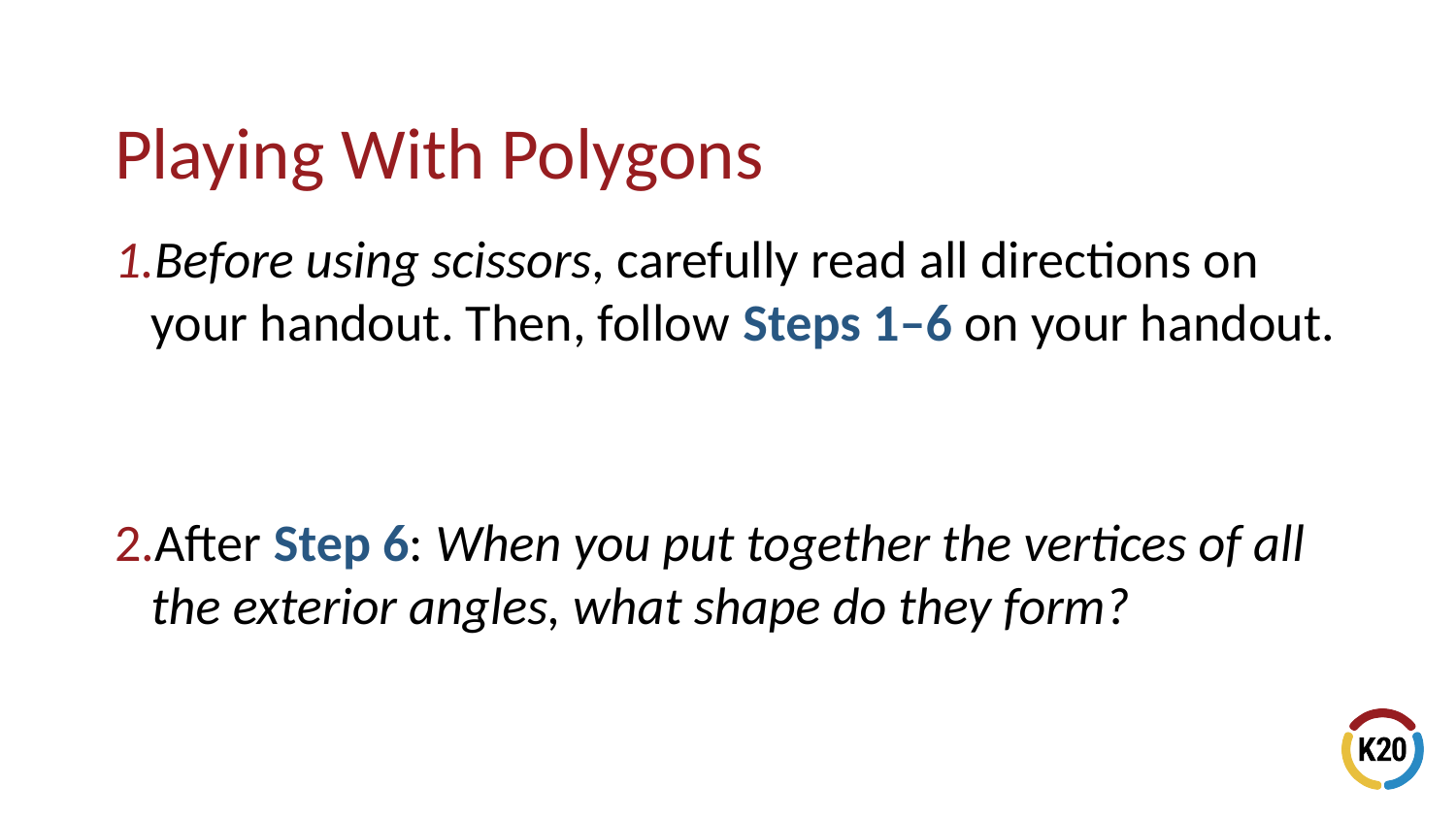

Before using scissors, carefully read all directions on your handout. Then, follow Steps 1–6 on your handout.

After Step 6: When you put together the vertices of all the exterior angles, what shape do they form?
# Playing With Polygons